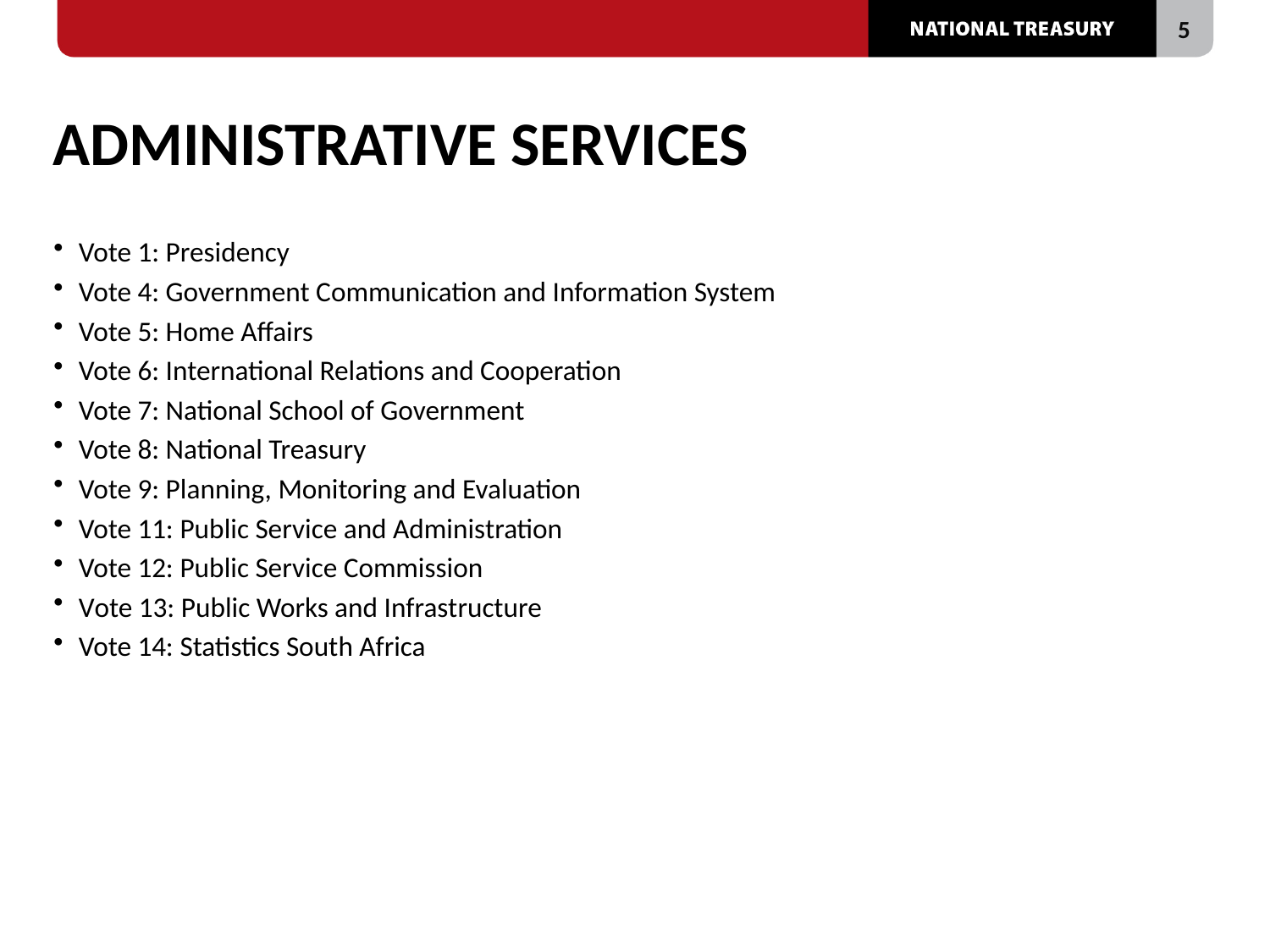

# ADMINISTRATIVE SERVICES
Vote 1: Presidency
Vote 4: Government Communication and Information System
Vote 5: Home Affairs
Vote 6: International Relations and Cooperation
Vote 7: National School of Government
Vote 8: National Treasury
Vote 9: Planning, Monitoring and Evaluation
Vote 11: Public Service and Administration
Vote 12: Public Service Commission
Vote 13: Public Works and Infrastructure
Vote 14: Statistics South Africa